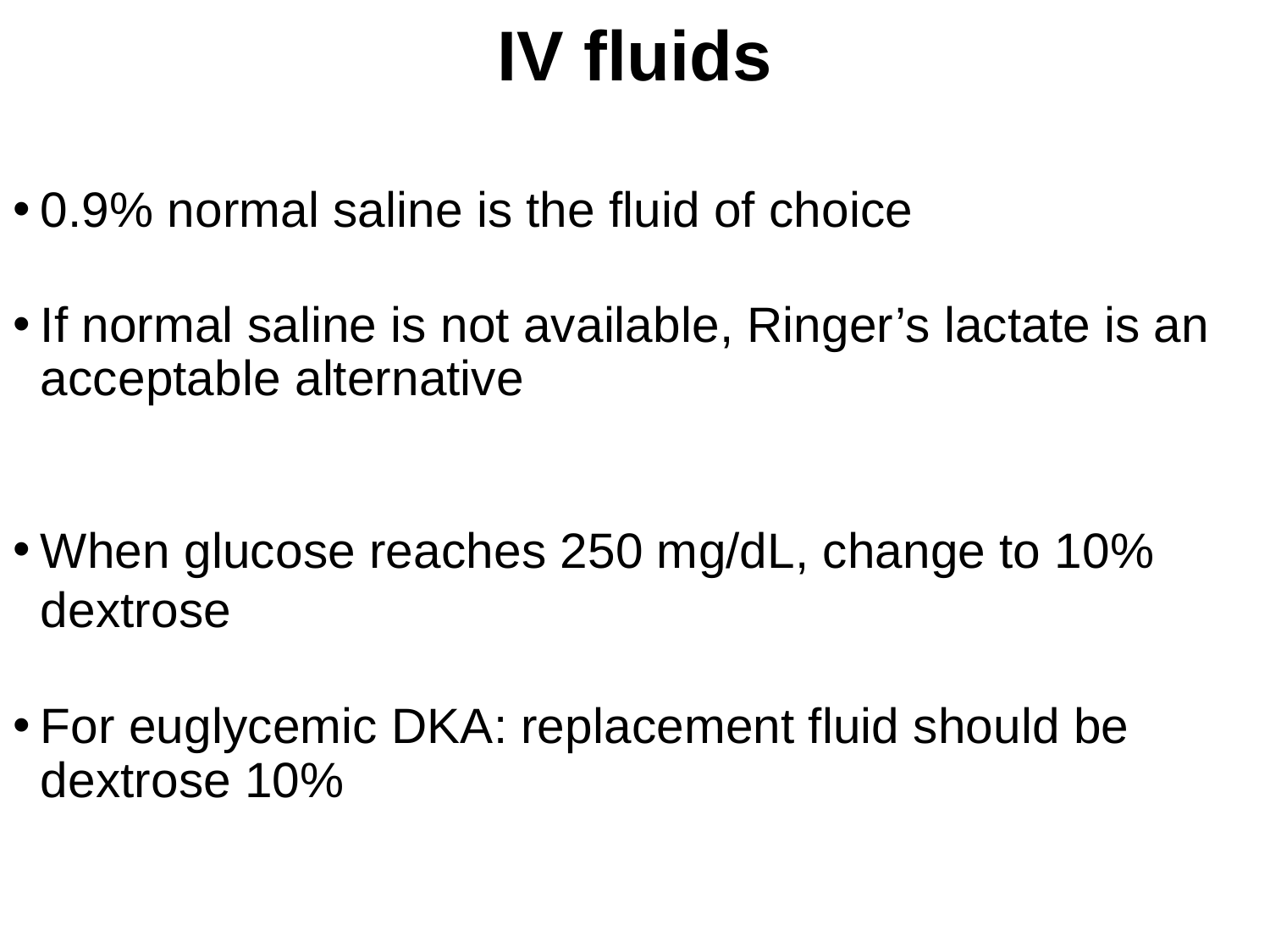

# IV fluids

0.9% normal saline is the fluid of choice

If normal saline is not available, Ringer’s lactate is an acceptable alternative

When glucose reaches 250 mg/dL, change to 10% dextrose

For euglycemic DKA: replacement fluid should be dextrose 10%